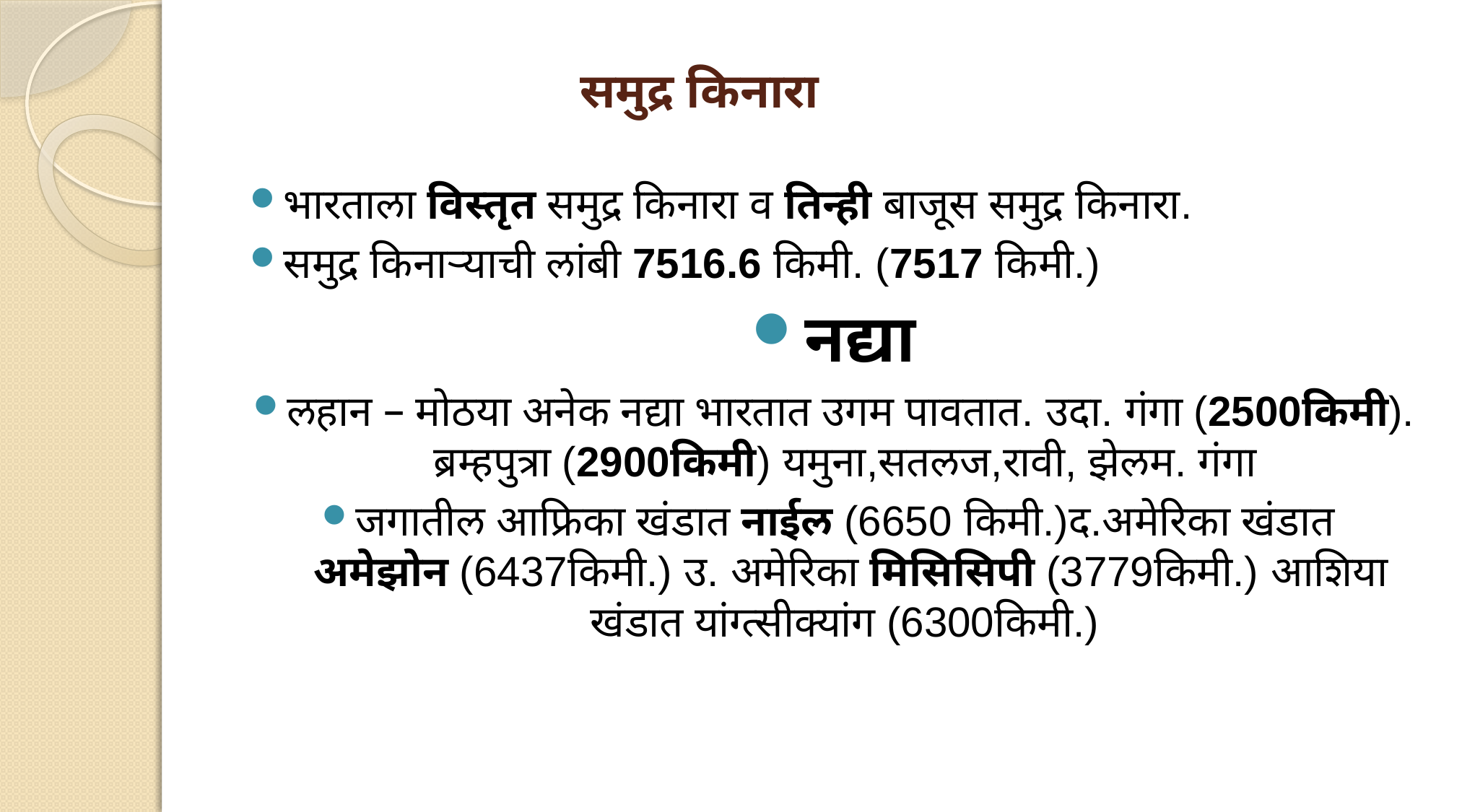

# समुद्र किनारा
भारताला विस्तृत समुद्र किनारा व तिन्ही बाजूस समुद्र किनारा.
समुद्र किनार्‍याची लांबी 7516.6 किमी. (7517 किमी.)
नद्या
लहान – मोठया अनेक नद्या भारतात उगम पावतात. उदा. गंगा (2500किमी). ब्रम्हपुत्रा (2900किमी) यमुना,सतलज,रावी, झेलम. गंगा
जगातील आफ्रिका खंडात नाईल (6650 किमी.)द.अमेरिका खंडात  अमेझोन (6437किमी.) उ. अमेरिका मिसिसिपी (3779किमी.) आशिया खंडात यांग्त्सीक्यांग (6300किमी.)